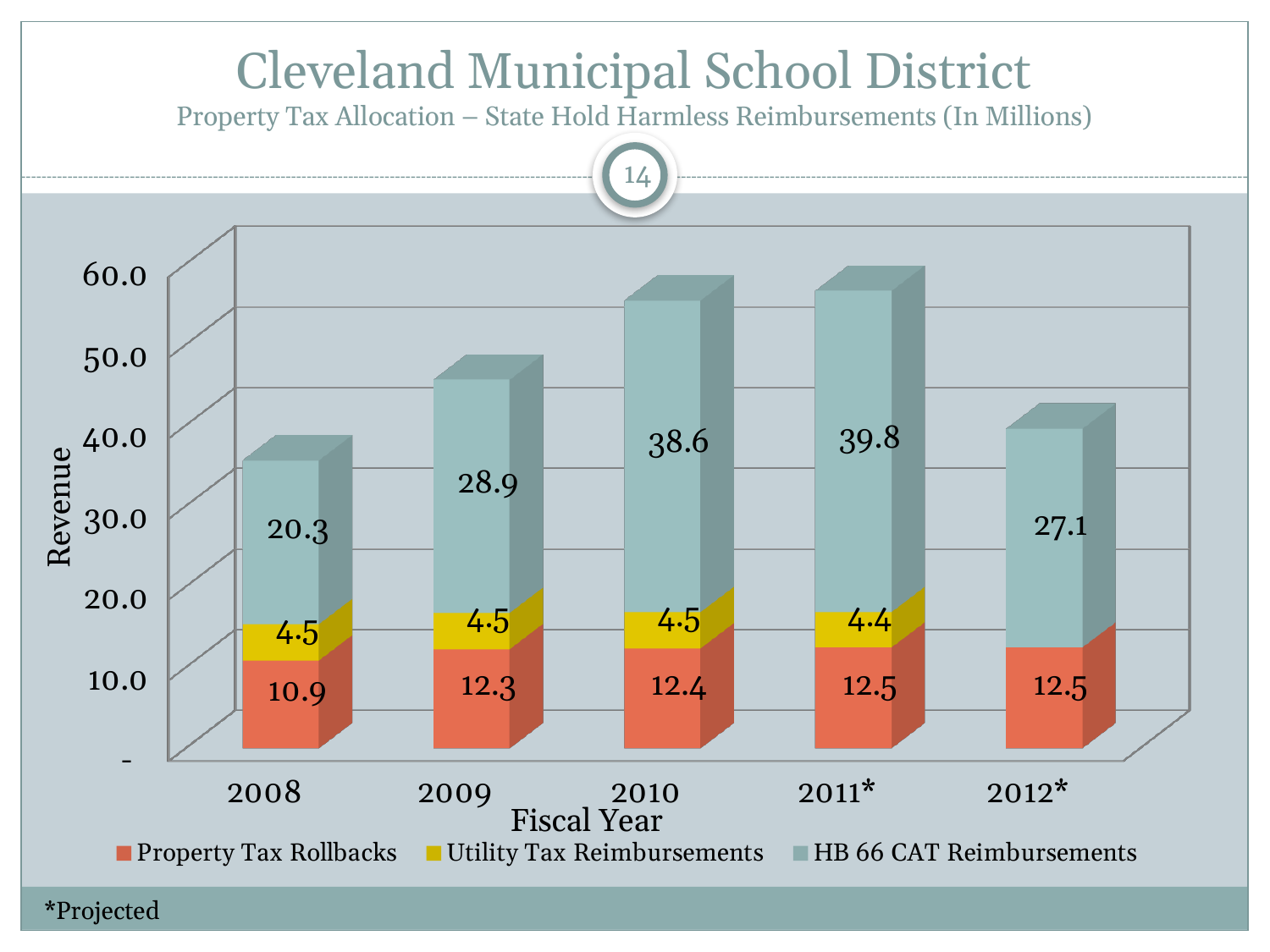

# Cleveland Municipal School District Property Tax Allocation – State Hold Harmless Reimbursements (In Millions)
14

[unsupported chart]

Revenue
Fiscal Year
*Projected